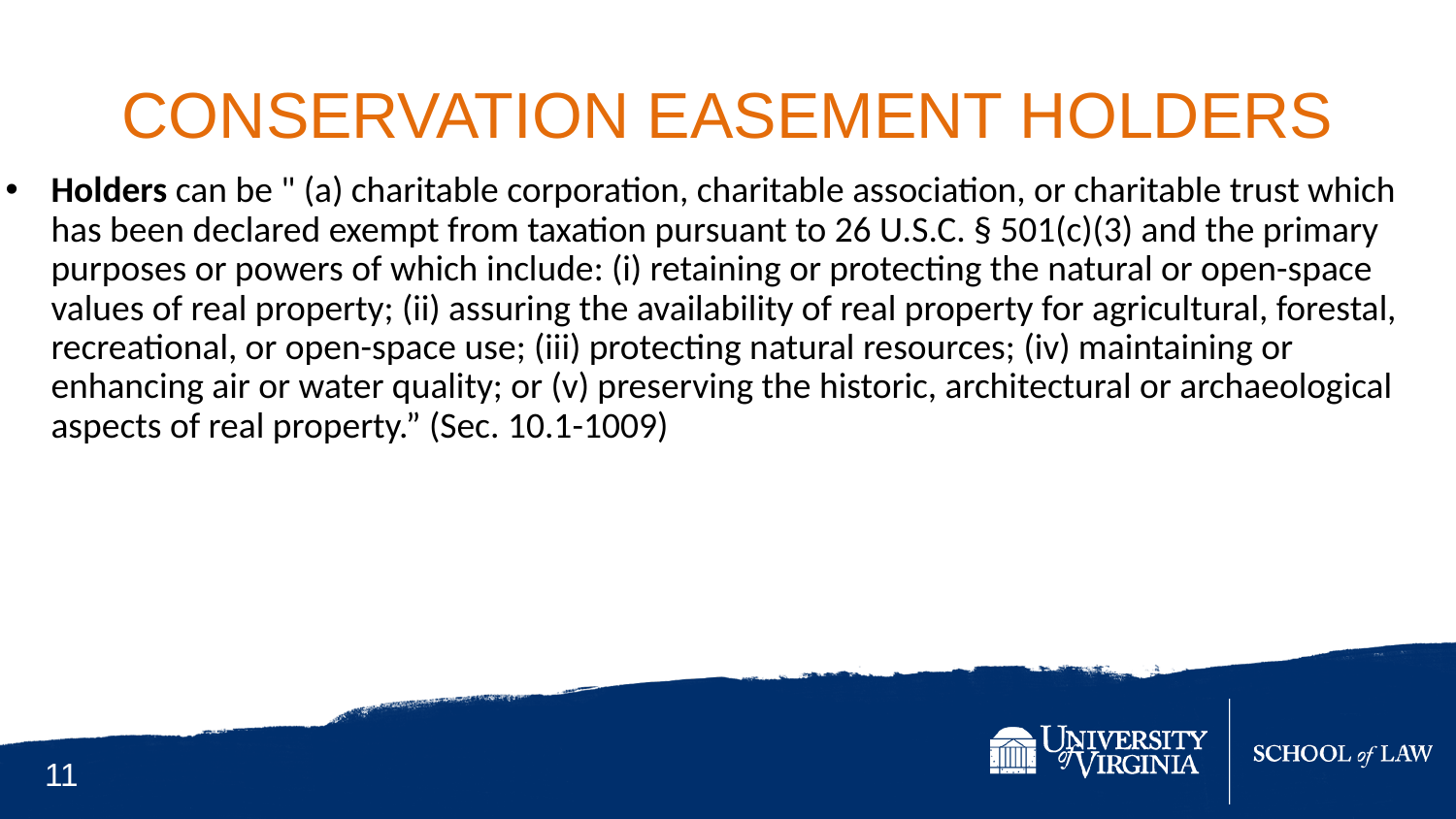

Conservation easement Holders
Holders can be " (a) charitable corporation, charitable association, or charitable trust which has been declared exempt from taxation pursuant to 26 U.S.C. § 501(c)(3) and the primary purposes or powers of which include: (i) retaining or protecting the natural or open-space values of real property; (ii) assuring the availability of real property for agricultural, forestal, recreational, or open-space use; (iii) protecting natural resources; (iv) maintaining or enhancing air or water quality; or (v) preserving the historic, architectural or archaeological aspects of real property.” (Sec. 10.1-1009)

11